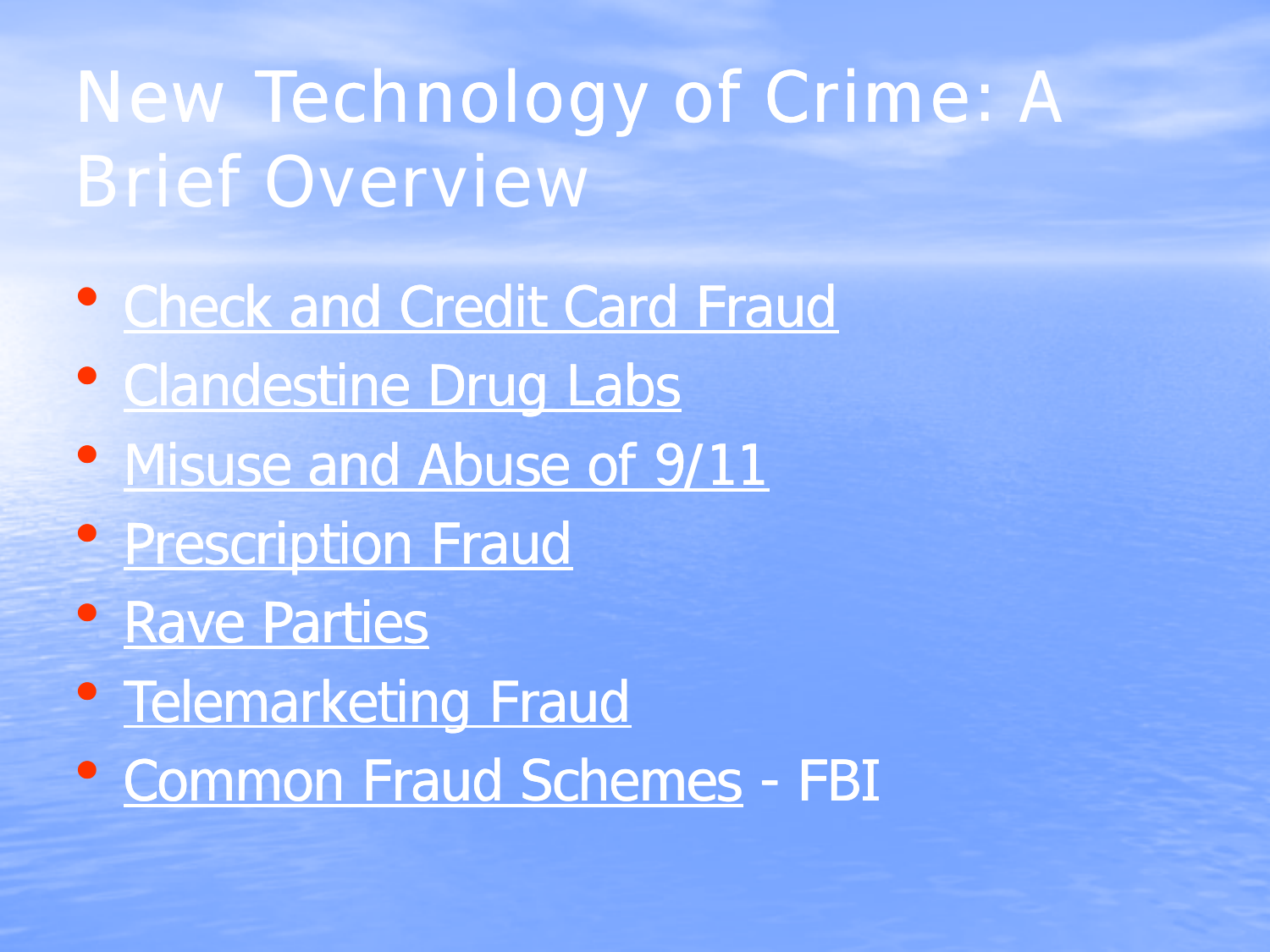

# New Technology of Crime
New Technology of Crime: A Brief Overview
Check and Credit Card Fraud
Clandestine Drug Labs
Misuse and Abuse of 9/11
Prescription Fraud
Rave Parties
Telemarketing Fraud
Common Fraud Schemes - FBI
Check and Credit Card Fraud
Clandestine Drug Labs
Misuse and Abuse of 9/11
Prescription Fraud
Rave Parties
Telemarketing Fraud
Common Fraud Schemes - FBI